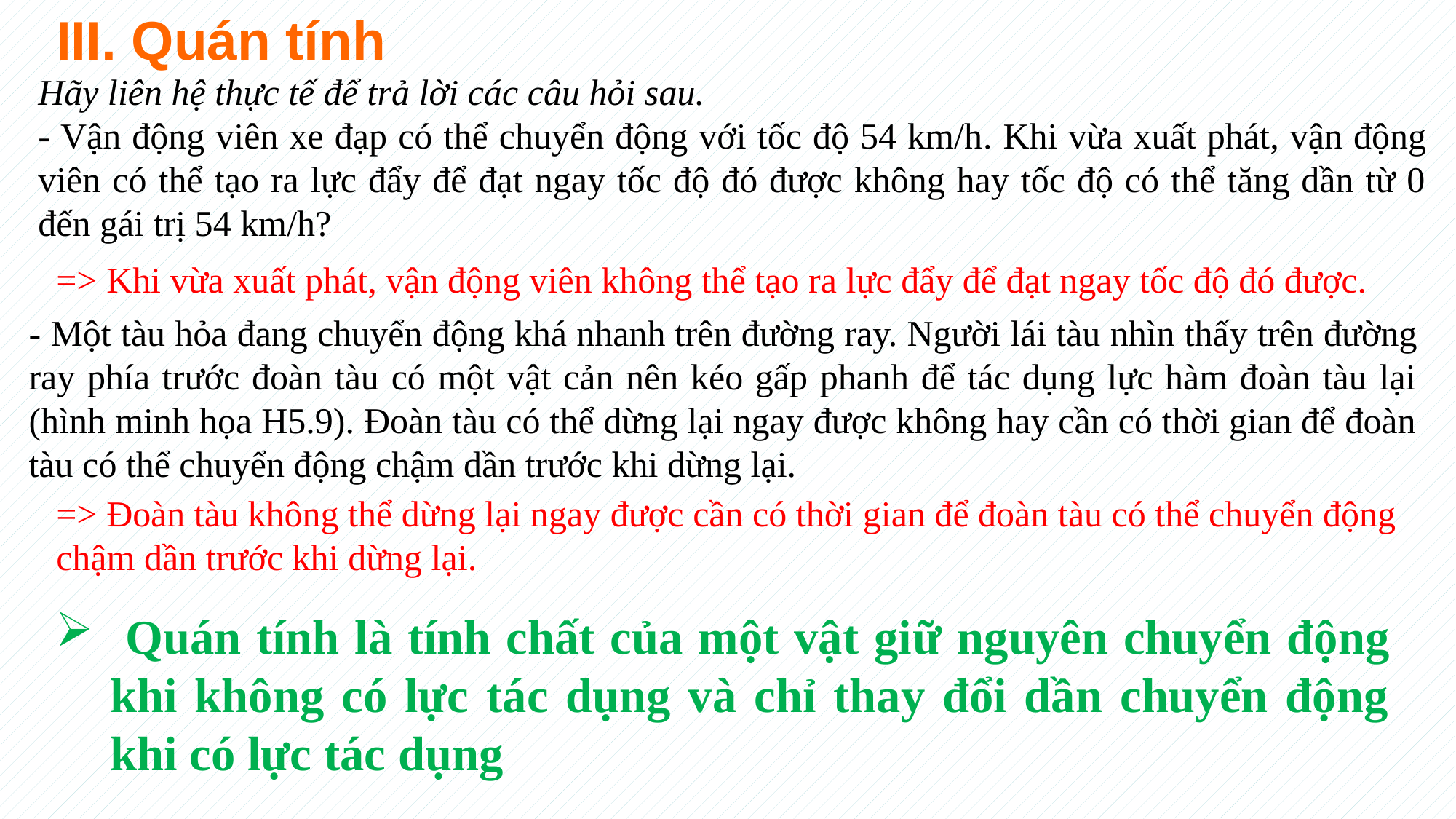

III. Quán tính
Hãy liên hệ thực tế để trả lời các câu hỏi sau.
- Vận động viên xe đạp có thể chuyển động với tốc độ 54 km/h. Khi vừa xuất phát, vận động viên có thể tạo ra lực đẩy để đạt ngay tốc độ đó được không hay tốc độ có thể tăng dần từ 0 đến gái trị 54 km/h?
=> Khi vừa xuất phát, vận động viên không thể tạo ra lực đẩy để đạt ngay tốc độ đó được.
- Một tàu hỏa đang chuyển động khá nhanh trên đường ray. Người lái tàu nhìn thấy trên đường ray phía trước đoàn tàu có một vật cản nên kéo gấp phanh để tác dụng lực hàm đoàn tàu lại (hình minh họa H5.9). Đoàn tàu có thể dừng lại ngay được không hay cần có thời gian để đoàn tàu có thể chuyển động chậm dần trước khi dừng lại.
=> Đoàn tàu không thể dừng lại ngay được cần có thời gian để đoàn tàu có thể chuyển động chậm dần trước khi dừng lại.
 Quán tính là tính chất của một vật giữ nguyên chuyển động khi không có lực tác dụng và chỉ thay đổi dần chuyển động khi có lực tác dụng